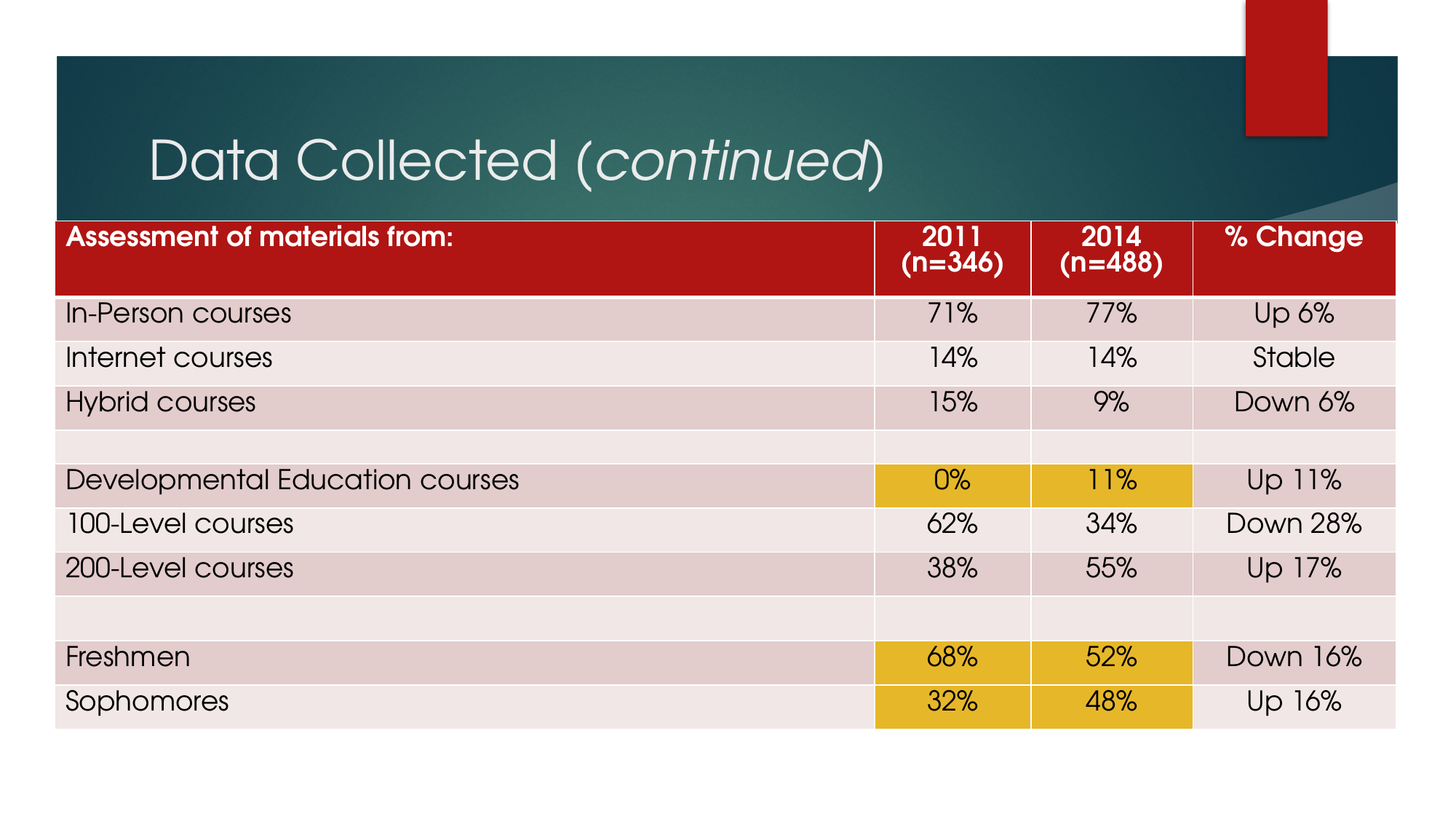

# Data Collected (continued)
| Assessment of materials from: | 2011 (n=346) | 2014 (n=488) | % Change |
| --- | --- | --- | --- |
| In-Person courses | 71% | 77% | Up 6% |
| Internet courses | 14% | 14% | Stable |
| Hybrid courses | 15% | 9% | Down 6% |
|  |  |  |  |
| Developmental Education courses | 0% | 11% | Up 11% |
| 100-Level courses | 62% | 34% | Down 28% |
| 200-Level courses | 38% | 55% | Up 17% |
|  |  |  |  |
| Freshmen | 68% | 52% | Down 16% |
| Sophomores | 32% | 48% | Up 16% |